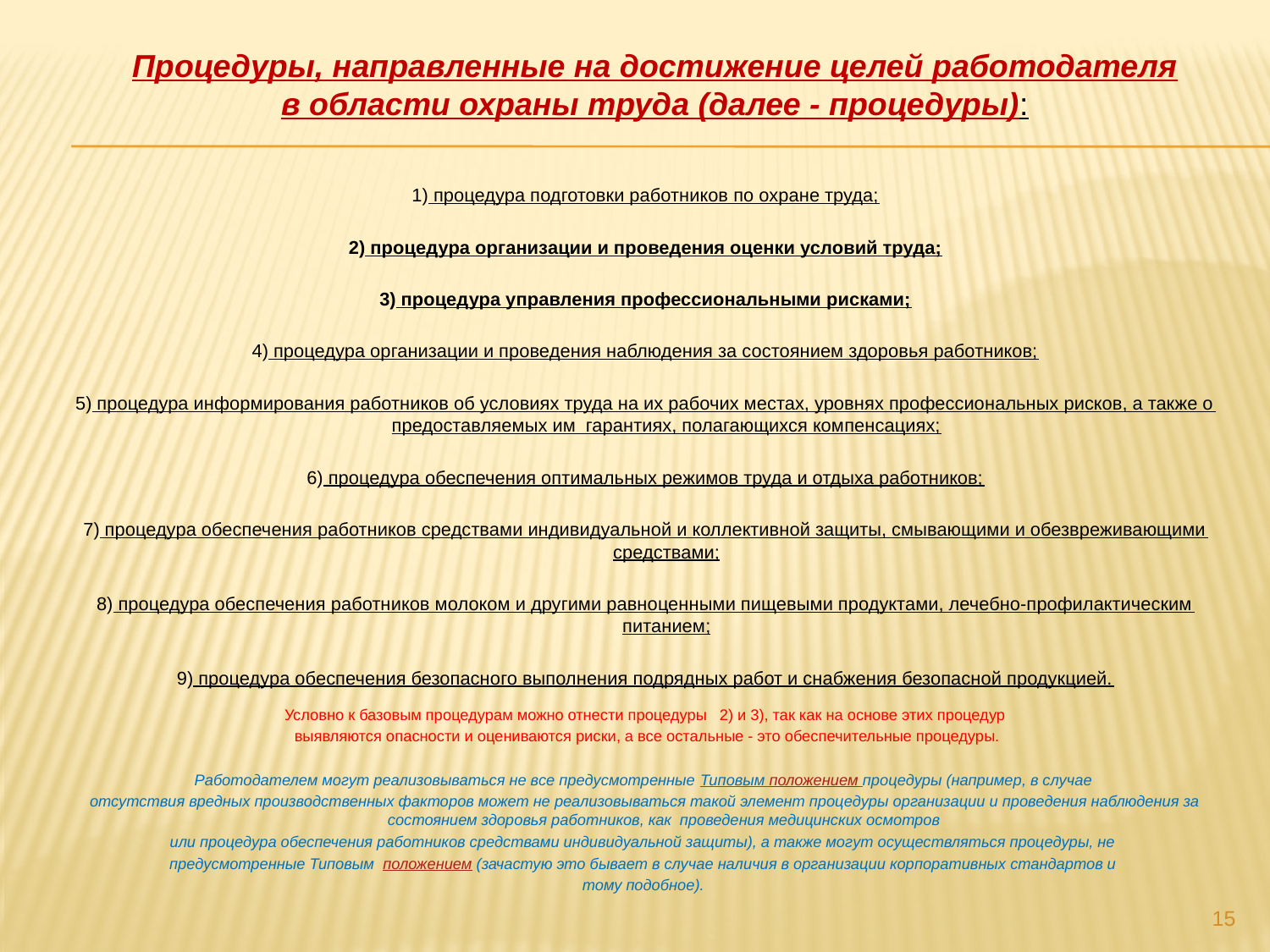

Процедуры, направленные на достижение целей работодателя в области охраны труда (далее - процедуры):

1) процедура подготовки работников по охране труда;

2) процедура организации и проведения оценки условий труда;

3) процедура управления профессиональными рисками;

4) процедура организации и проведения наблюдения за состоянием здоровья работников;

5) процедура информирования работников об условиях труда на их рабочих местах, уровнях профессиональных рисков, а также о предоставляемых им  гарантиях, полагающихся компенсациях;

6) процедура обеспечения оптимальных режимов труда и отдыха работников;

7) процедура обеспечения работников средствами индивидуальной и коллективной защиты, смывающими и обезвреживающими средствами;

8) процедура обеспечения работников молоком и другими равноценными пищевыми продуктами, лечебно-профилактическим питанием;

9) процедура обеспечения безопасного выполнения подрядных работ и снабжения безопасной продукцией.

Условно к базовым процедурам можно отнести процедуры   2) и 3), так как на основе этих процедур
 выявляются опасности и оцениваются риски, а все остальные - это обеспечительные процедуры.

Работодателем могут реализовываться не все предусмотренные Типовым положением процедуры (например, в случае
отсутствия вредных производственных факторов может не реализовываться такой элемент процедуры организации и проведения наблюдения за состоянием здоровья работников, как  проведения медицинских осмотров
или процедура обеспечения работников средствами индивидуальной защиты), а также могут осуществляться процедуры, не
предусмотренные Типовым  положением (зачастую это бывает в случае наличия в организации корпоративных стандартов и
тому подобное).

15